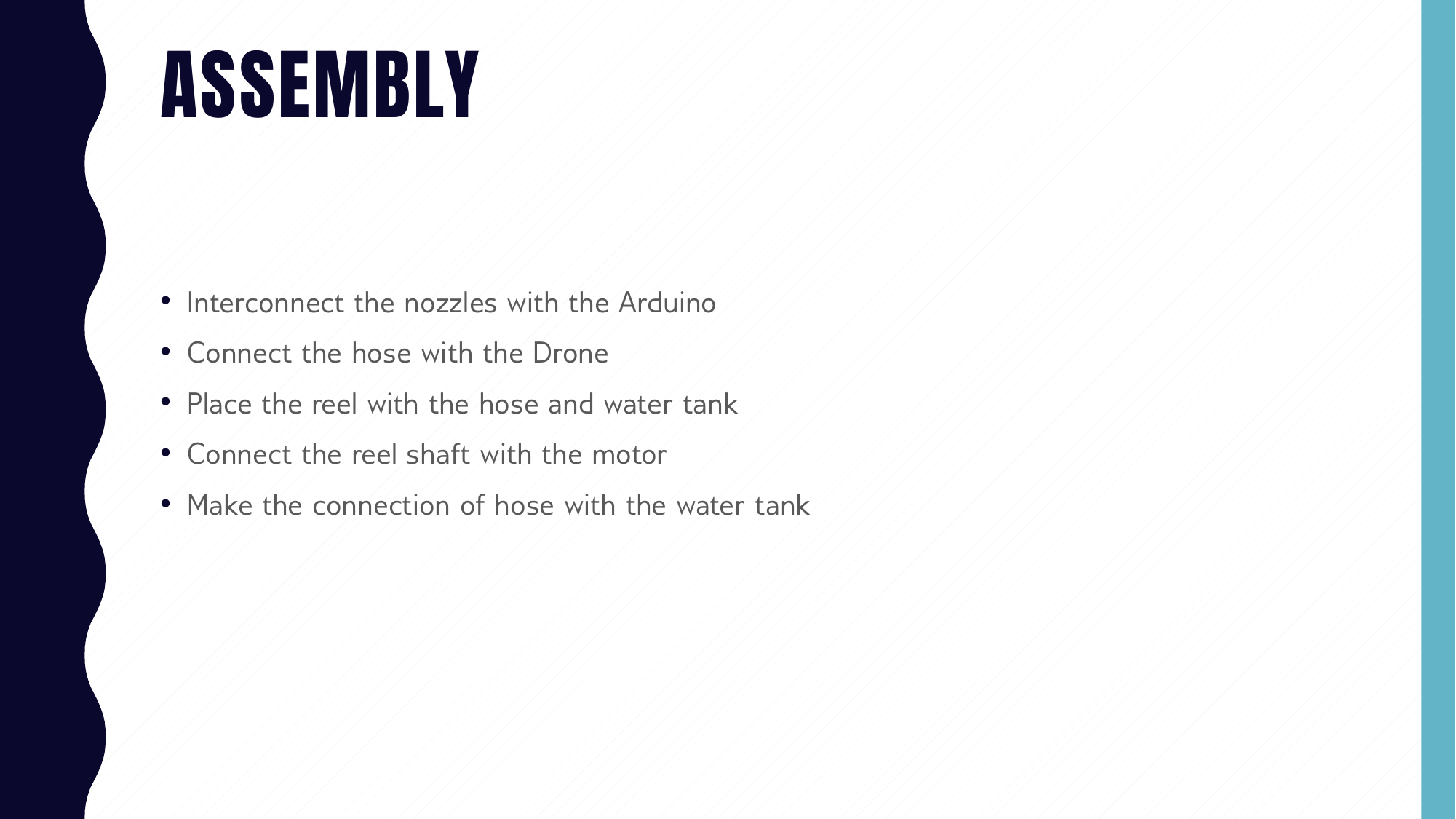

# Assembly
Interconnect the nozzles with the Arduino
Connect the hose with the Drone
Place the reel with the hose and water tank
Connect the reel shaft with the motor
Make the connection of hose with the water tank